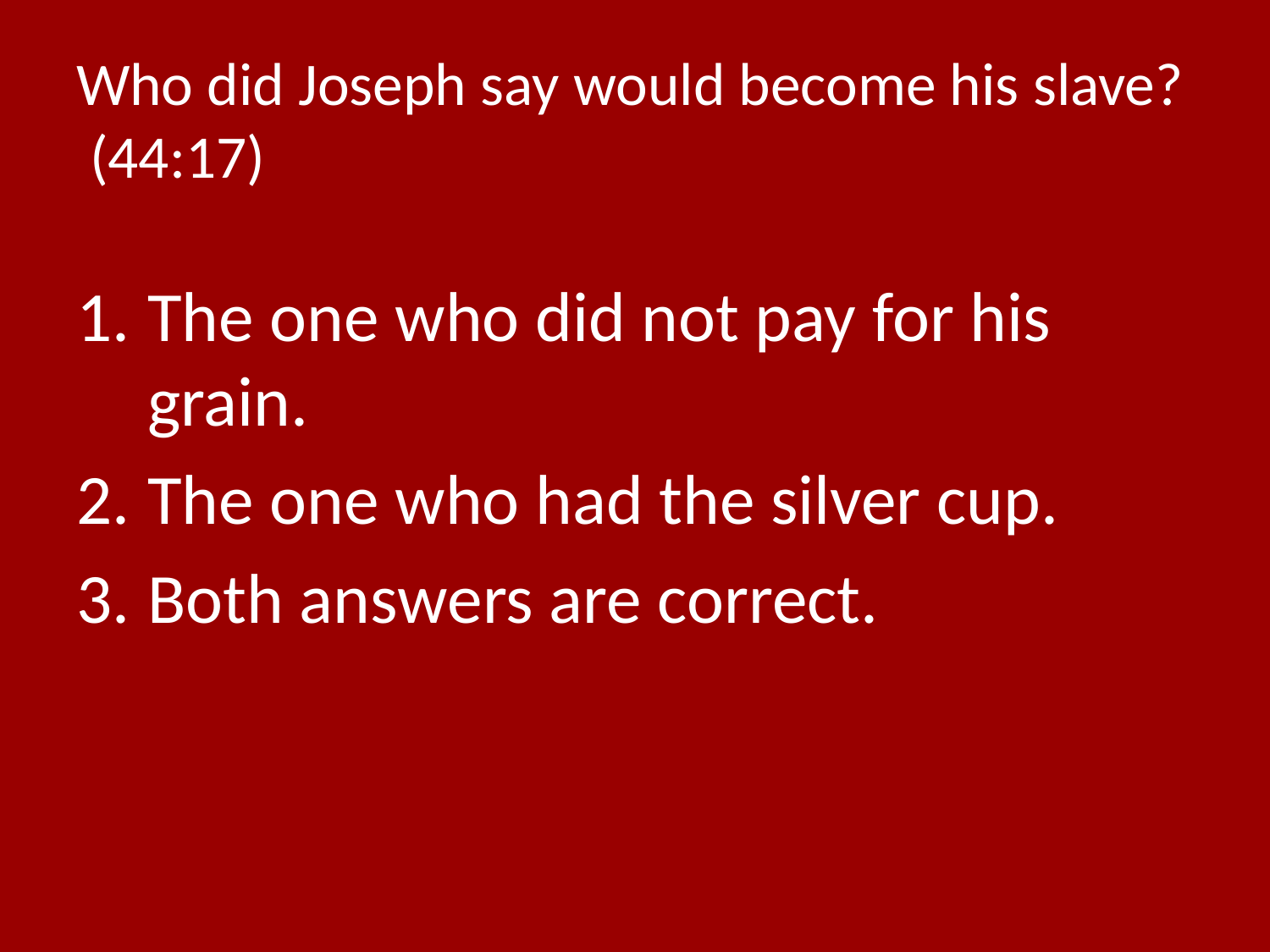

# Who did Joseph say would become his slave?  (44:17)
The one who did not pay for his grain.
The one who had the silver cup.
Both answers are correct.